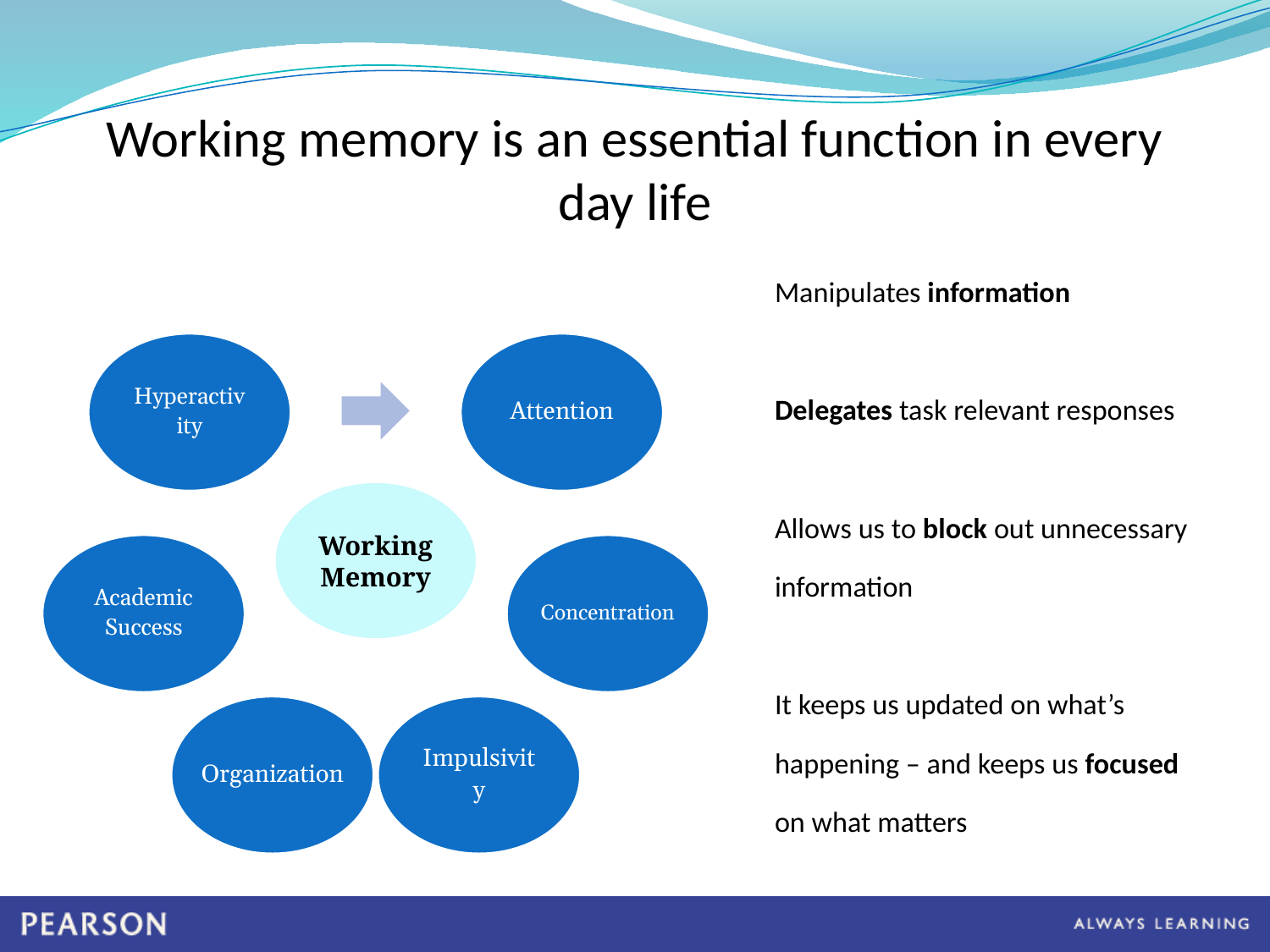

# Working memory is an essential function in every day life
Working Memory
Attention
Impulsivity
Academic Success
Hyperactivity
Concentration
Organization
Manipulates information

Delegates task relevant responses

Allows us to block out unnecessary information

It keeps us updated on what’s happening – and keeps us focused on what matters